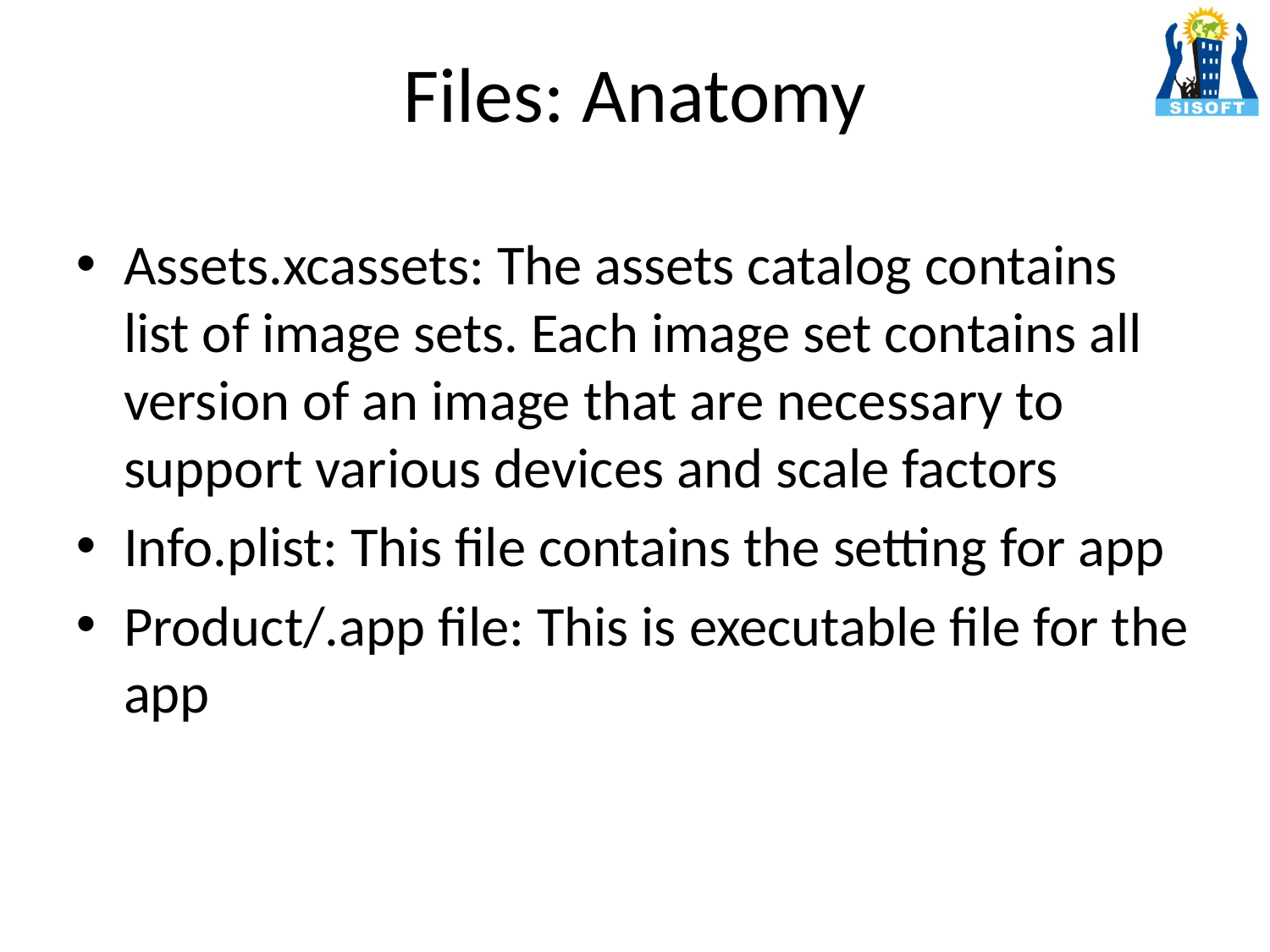

# Files: Anatomy
Assets.xcassets: The assets catalog contains list of image sets. Each image set contains all version of an image that are necessary to support various devices and scale factors
Info.plist: This file contains the setting for app
Product/.app file: This is executable file for the app